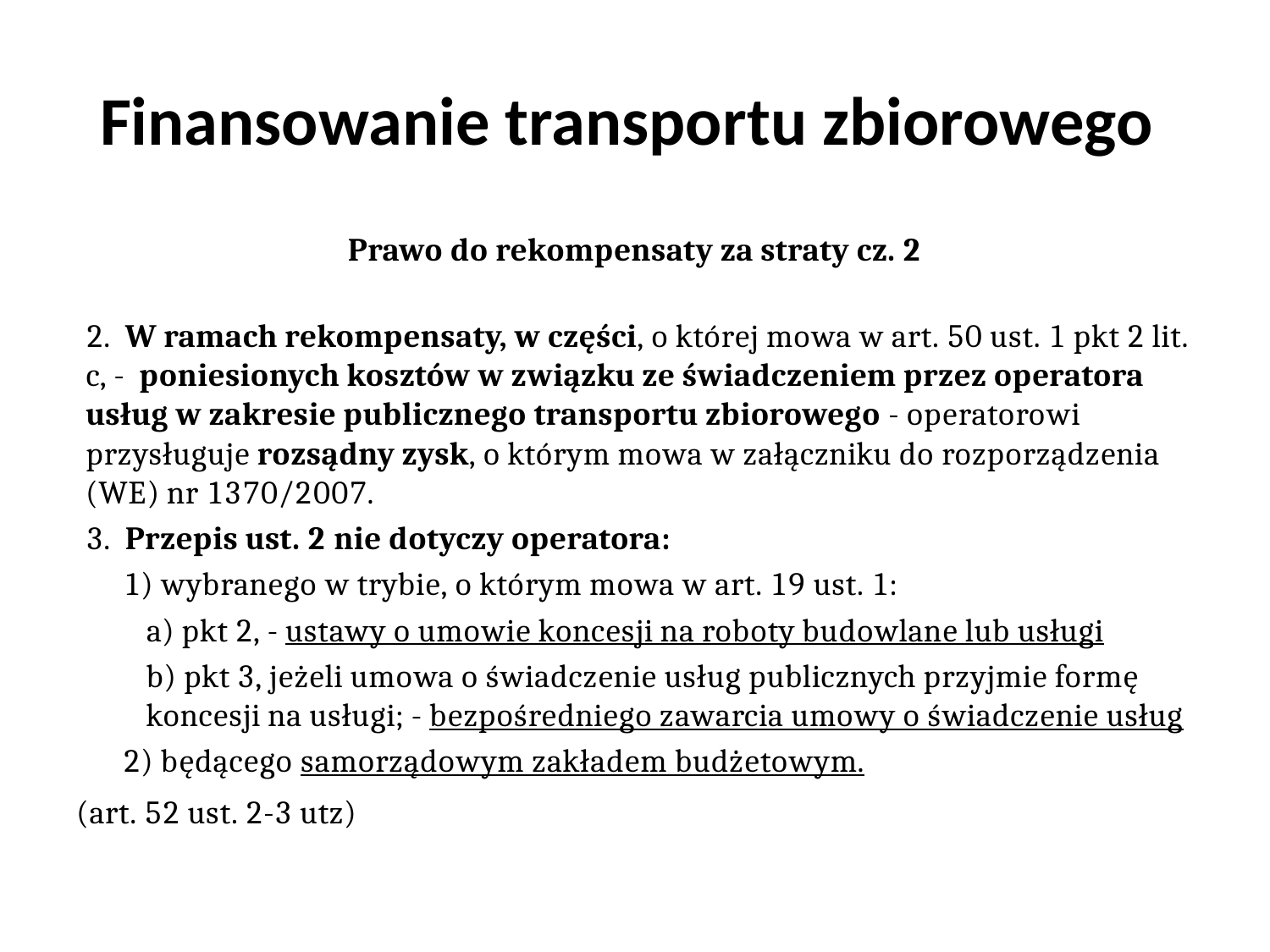

# Finansowanie transportu zbiorowego
Prawo do rekompensaty za straty cz. 2

2.  W ramach rekompensaty, w części, o której mowa w art. 50 ust. 1 pkt 2 lit. c, -  poniesionych kosztów w związku ze świadczeniem przez operatora usług w zakresie publicznego transportu zbiorowego - operatorowi przysługuje rozsądny zysk, o którym mowa w załączniku do rozporządzenia (WE) nr 1370/2007.
3.  Przepis ust. 2 nie dotyczy operatora:
1) wybranego w trybie, o którym mowa w art. 19 ust. 1:
a) pkt 2, - ustawy o umowie koncesji na roboty budowlane lub usługi
b) pkt 3, jeżeli umowa o świadczenie usług publicznych przyjmie formę koncesji na usługi; - bezpośredniego zawarcia umowy o świadczenie usług
2) będącego samorządowym zakładem budżetowym.
(art. 52 ust. 2-3 utz)